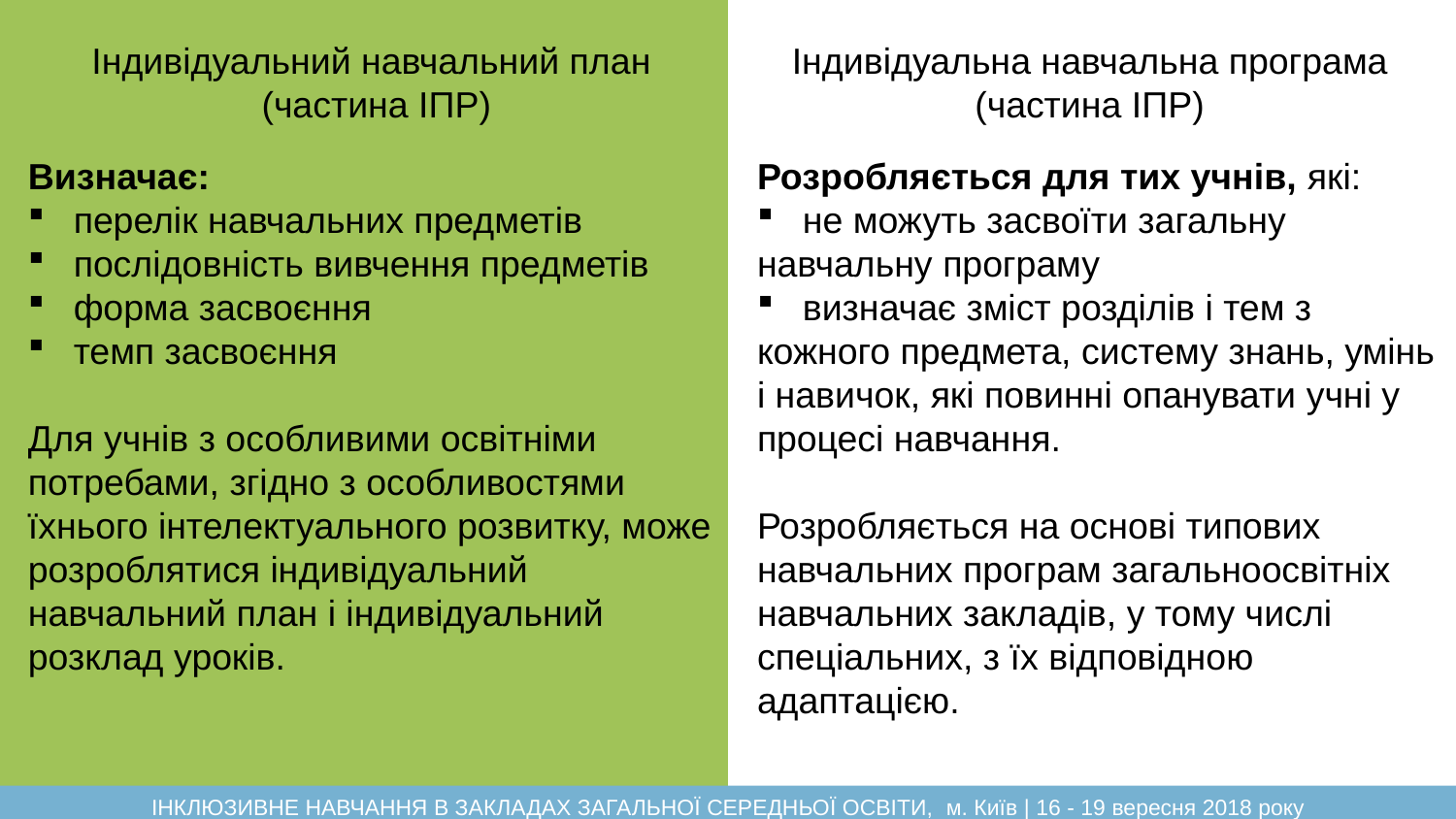

Індивідуальний навчальний план
(частина ІПР)
Індивідуальна навчальна програма
(частина ІПР)
Визначає:
перелік навчальних предметів
послідовність вивчення предметів
форма засвоєння
темп засвоєння

Для учнів з особливими освітніми
потребами, згідно з особливостями
їхнього інтелектуального розвитку, може
розроблятися індивідуальний
навчальний план і індивідуальний
розклад уроків.

Розробляється для тих учнів, які:
не можуть засвоїти загальну
навчальну програму
визначає зміст розділів і тем з
кожного предмета, систему знань, умінь і навичок, які повинні опанувати учні у
процесі навчання.

Розробляється на основі типових
навчальних програм загальноосвітніх
навчальних закладів, у тому числі
спеціальних, з їх відповідною
адаптацією.

ІНКЛЮЗИВНЕ НАВЧАННЯ В ЗАКЛАДАХ ЗАГАЛЬНОЇ СЕРЕДНЬОЇ ОСВІТИ,  м. Київ | 16 - 19 вересня 2018 року